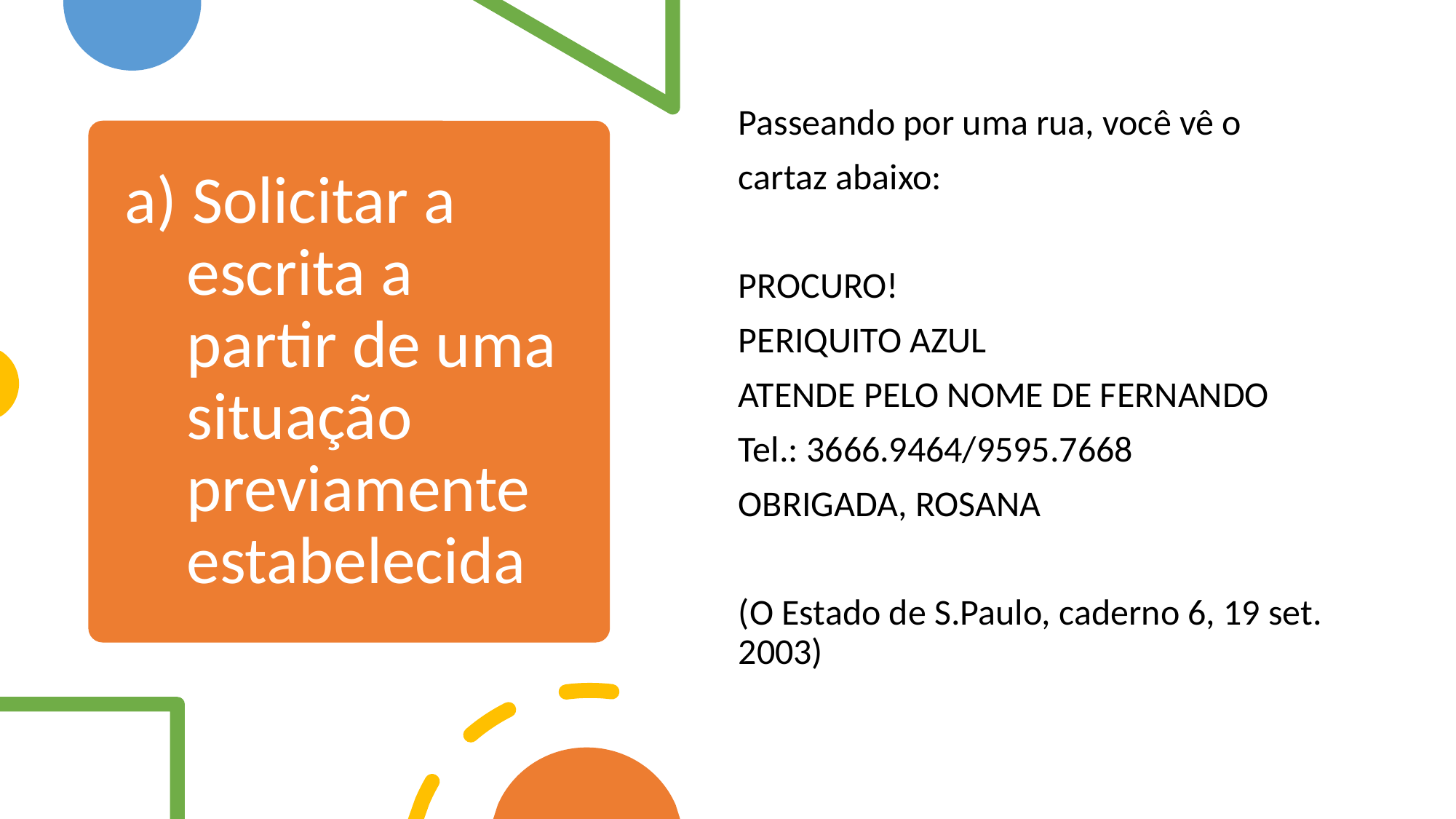

Passeando por uma rua, você vê o
cartaz abaixo:

PROCURO!
PERIQUITO AZUL
ATENDE PELO NOME DE FERNANDO
Tel.: 3666.9464/9595.7668
OBRIGADA, ROSANA

(O Estado de S.Paulo, caderno 6, 19 set. 2003)

# a) Solicitar a escrita a partir de uma situação previamente estabelecida